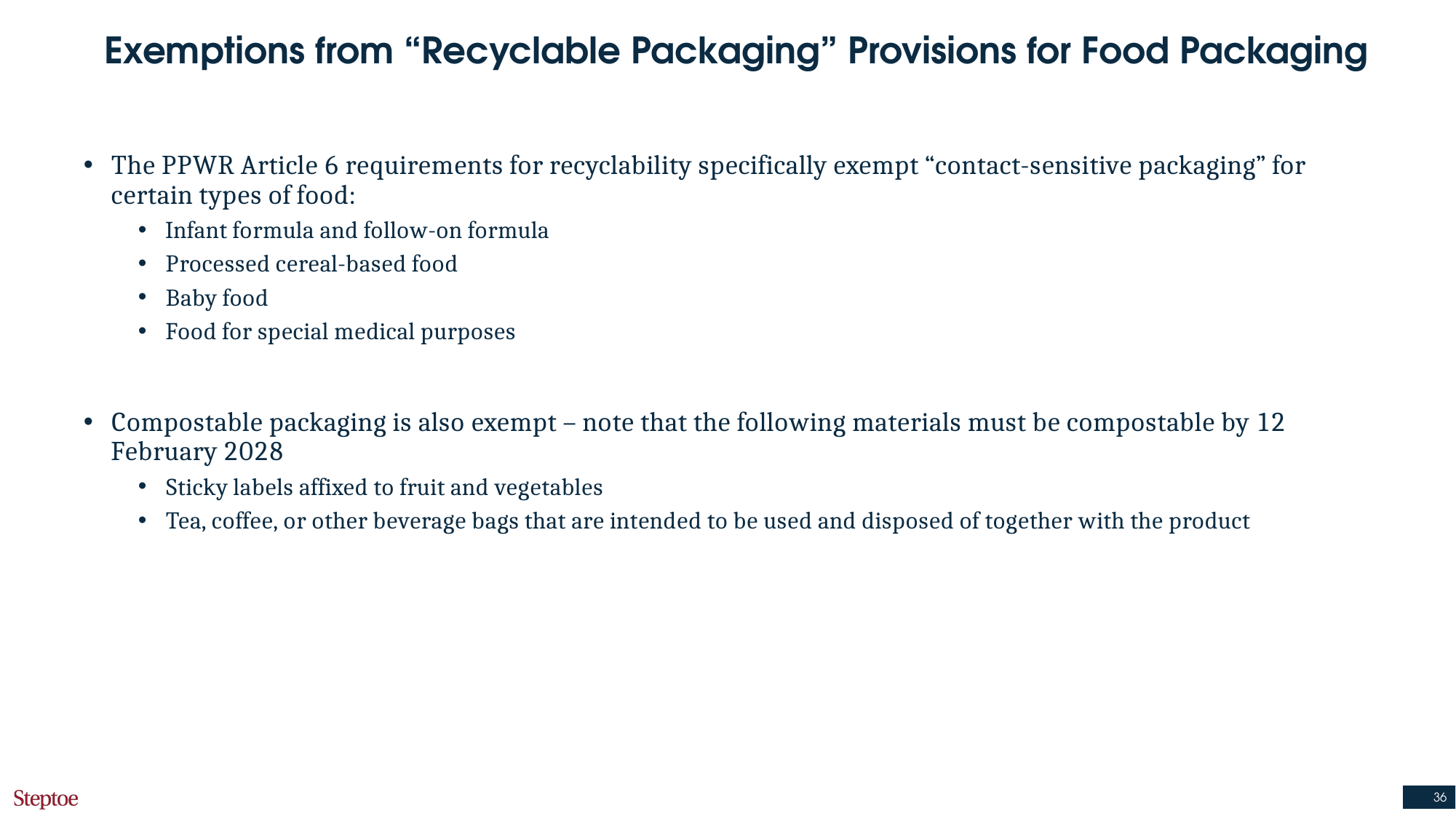

# Exemptions from “Recyclable Packaging” Provisions for Food Packaging
The PPWR Article 6 requirements for recyclability specifically exempt “contact-sensitive packaging” for certain types of food:
Infant formula and follow-on formula
Processed cereal-based food
Baby food
Food for special medical purposes

Compostable packaging is also exempt – note that the following materials must be compostable by 12 February 2028
Sticky labels affixed to fruit and vegetables
Tea, coffee, or other beverage bags that are intended to be used and disposed of together with the product

36